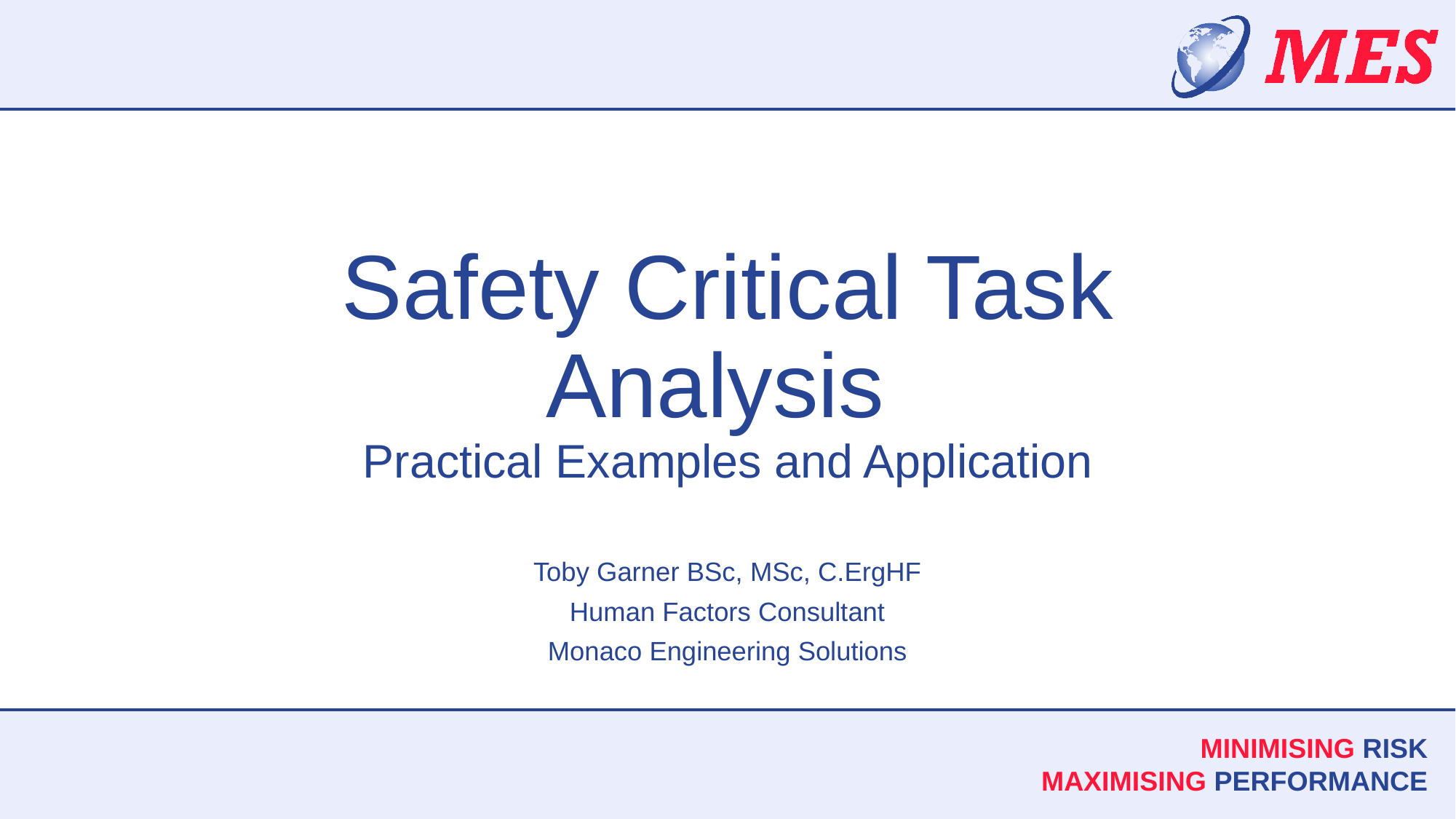

# Safety Critical Task Analysis Practical Examples and Application
Toby Garner BSc, MSc, C.ErgHF
Human Factors Consultant
Monaco Engineering Solutions